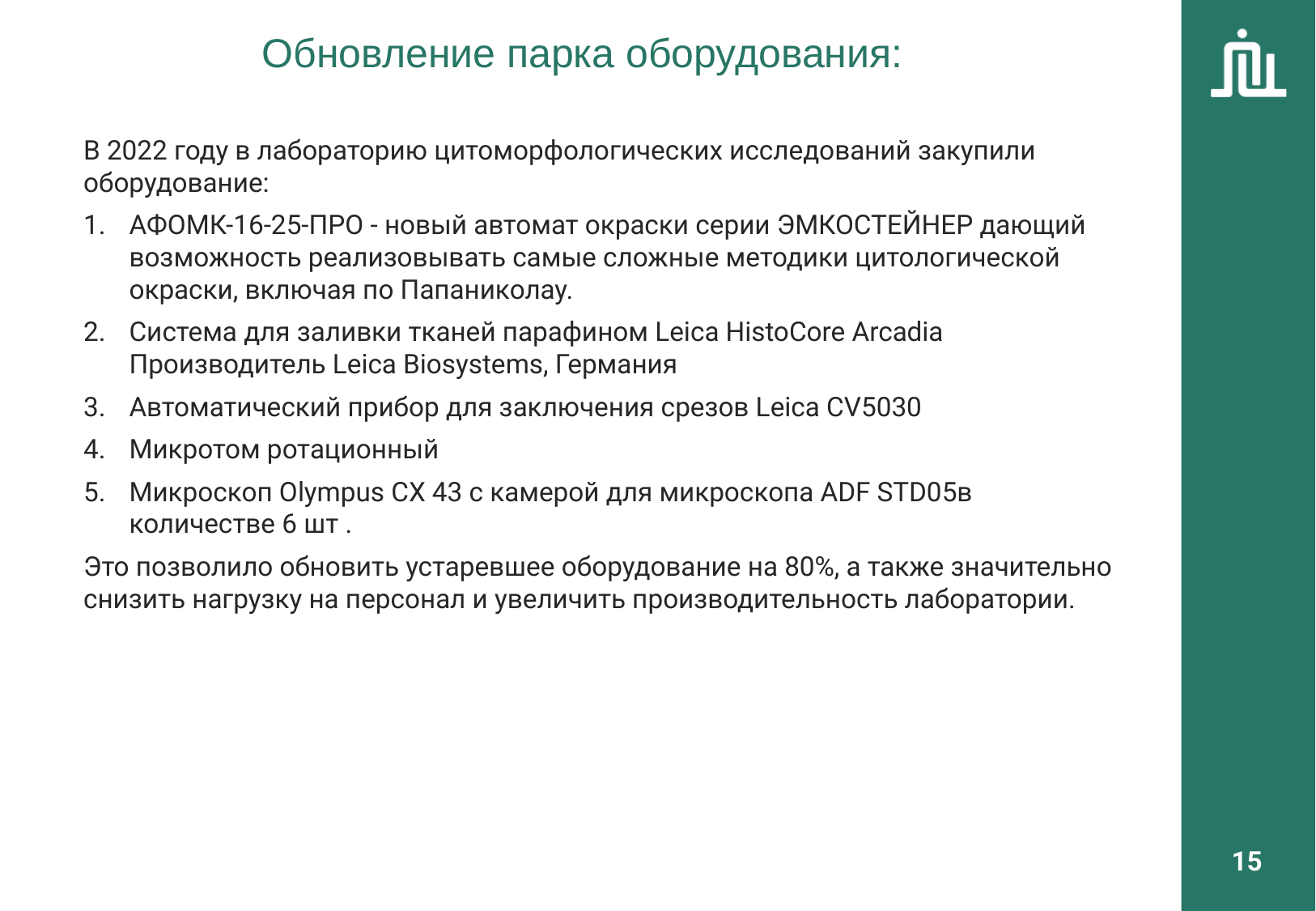

Обновление парка оборудования:
В 2022 году в лабораторию цитоморфологических исследований закупили оборудование:
АФОМК-16-25-ПРО - новый автомат окраски серии ЭМКОСТЕЙНЕР дающий возможность реализовывать самые сложные методики цитологической окраски, включая по Папаниколау.
Система для заливки тканей парафином Leica HistoCore Arcadia
Производитель Leica Biosystems, Германия
Автоматический прибор для заключения срезов Leica CV5030
Микротом ротационный
Микроскоп Olympus CX 43 с камерой для микроскопа ADF STD05в количестве 6 шт .
Это позволило обновить устаревшее оборудование на 80%, а также значительно снизить нагрузку на персонал и увеличить производительность лаборатории.